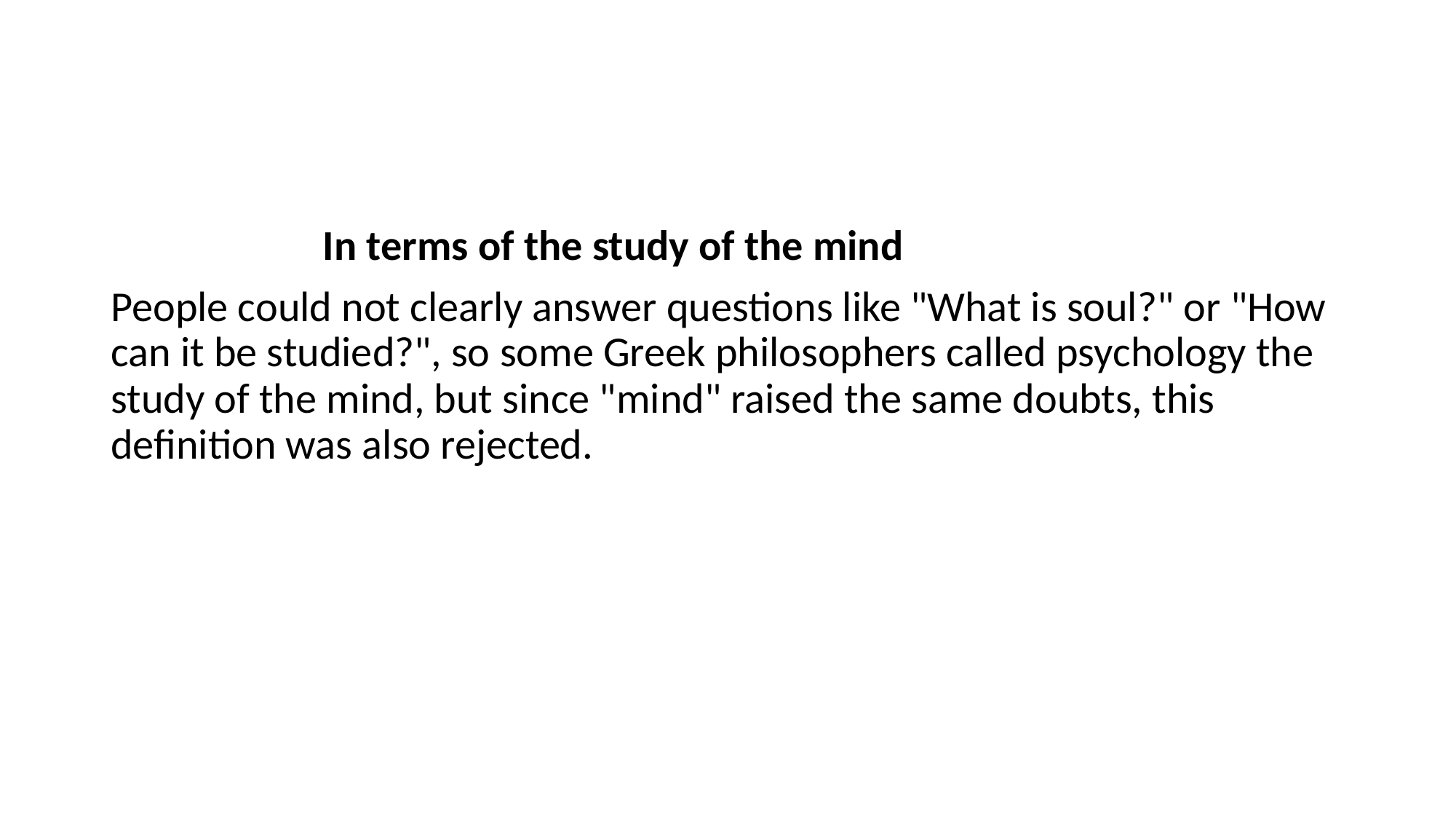

#
                      In terms of the study of the mind
People could not clearly answer questions like "What is soul?" or "How can it be studied?", so some Greek philosophers called psychology the study of the mind, but since "mind" raised the same doubts, this definition was also rejected.